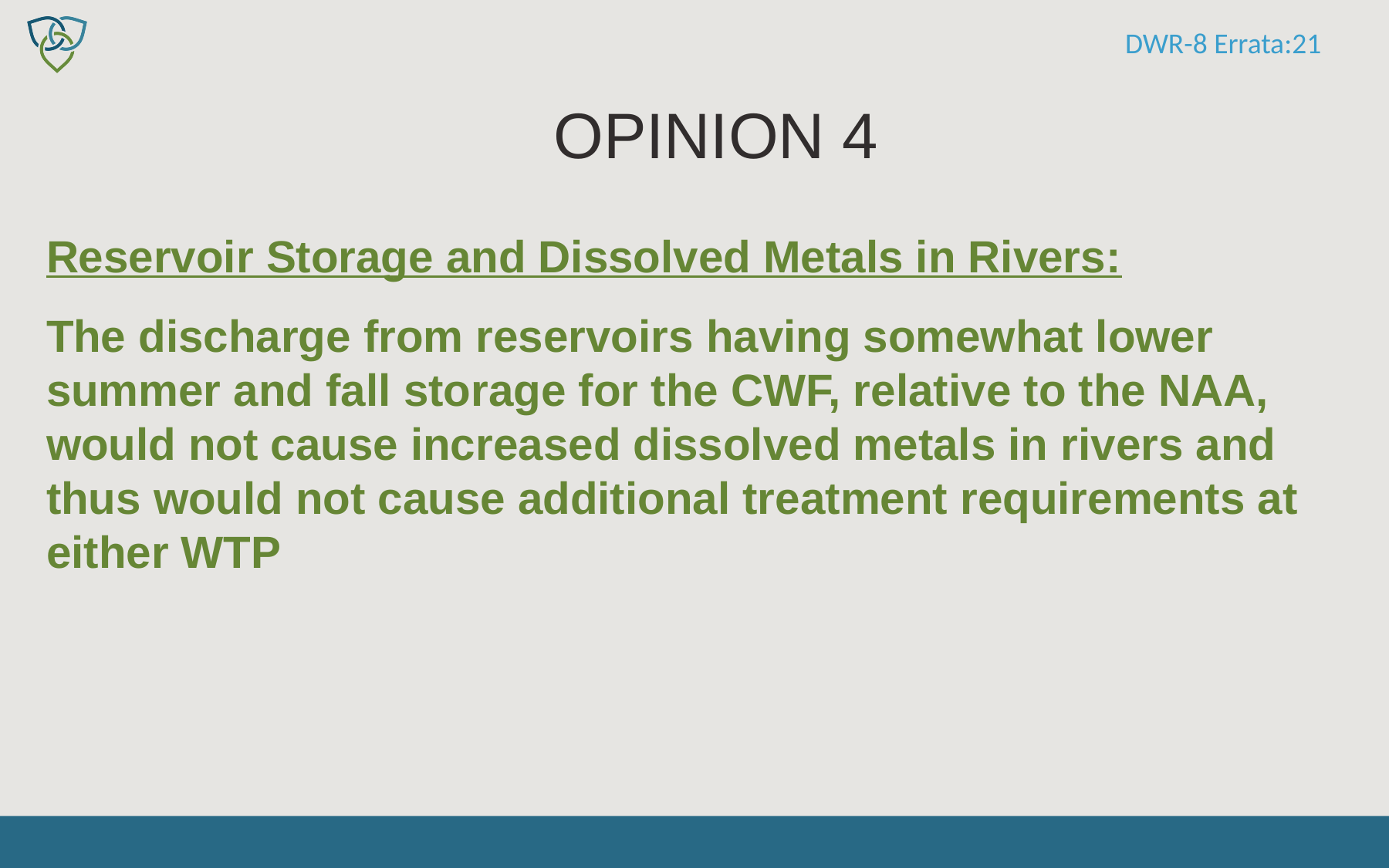

DWR-8 Errata:21
# Opinion 4
Reservoir Storage and Dissolved Metals in Rivers:
The discharge from reservoirs having somewhat lower summer and fall storage for the CWF, relative to the NAA, would not cause increased dissolved metals in rivers and thus would not cause additional treatment requirements at either WTP